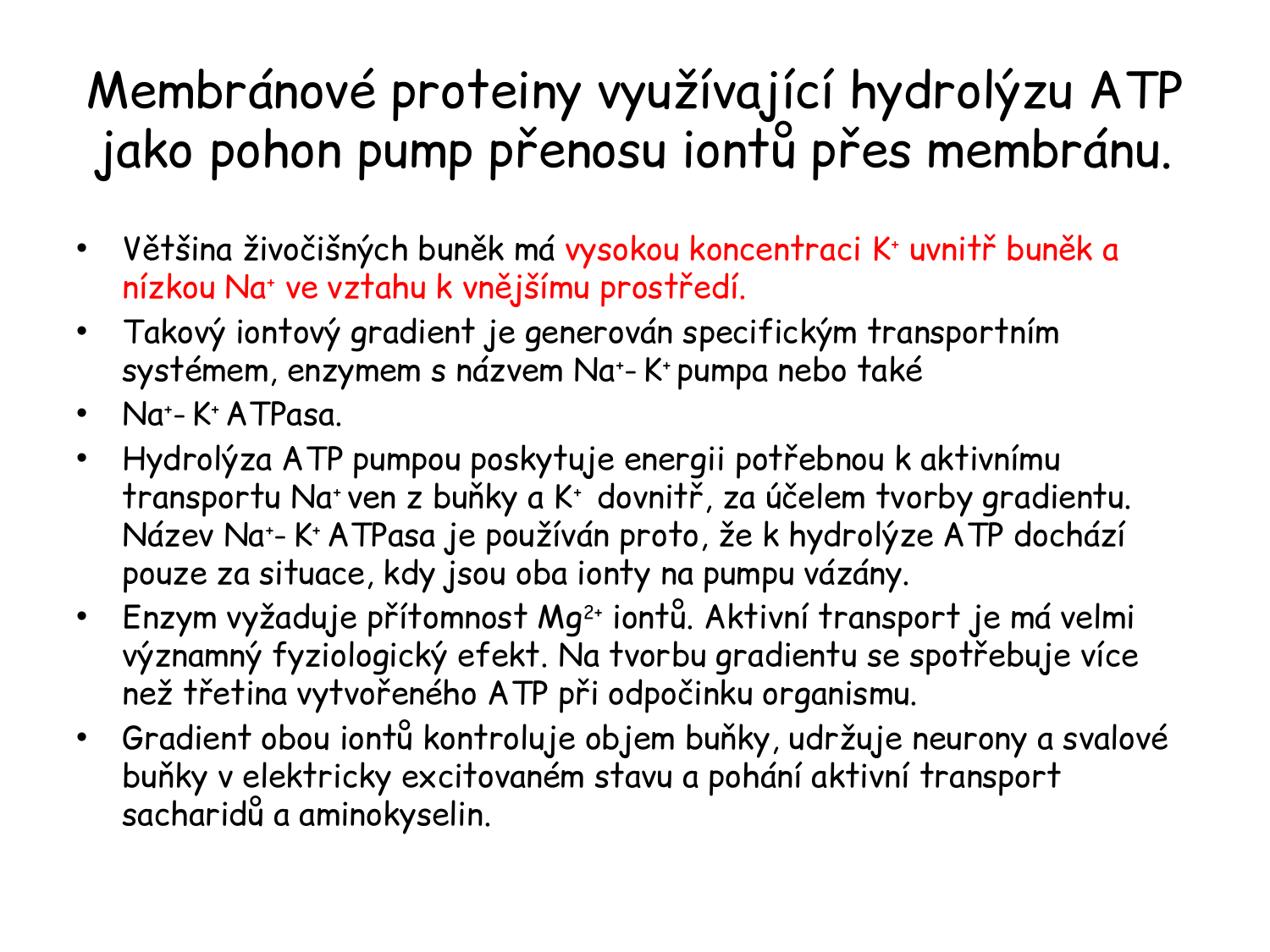

# Membránové proteiny využívající hydrolýzu ATP jako pohon pump přenosu iontů přes membránu.
Většina živočišných buněk má vysokou koncentraci K+ uvnitř buněk a nízkou Na+ ve vztahu k vnějšímu prostředí.
Takový iontový gradient je generován specifickým transportním systémem, enzymem s názvem Na+- K+ pumpa nebo také
Na+- K+ ATPasa.
Hydrolýza ATP pumpou poskytuje energii potřebnou k aktivnímu transportu Na+ ven z buňky a K+  dovnitř, za účelem tvorby gradientu. Název Na+- K+ ATPasa je používán proto, že k hydrolýze ATP dochází pouze za situace, kdy jsou oba ionty na pumpu vázány.
Enzym vyžaduje přítomnost Mg2+ iontů. Aktivní transport je má velmi významný fyziologický efekt. Na tvorbu gradientu se spotřebuje více než třetina vytvořeného ATP při odpočinku organismu.
Gradient obou iontů kontroluje objem buňky, udržuje neurony a svalové buňky v elektricky excitovaném stavu a pohání aktivní transport sacharidů a aminokyselin.